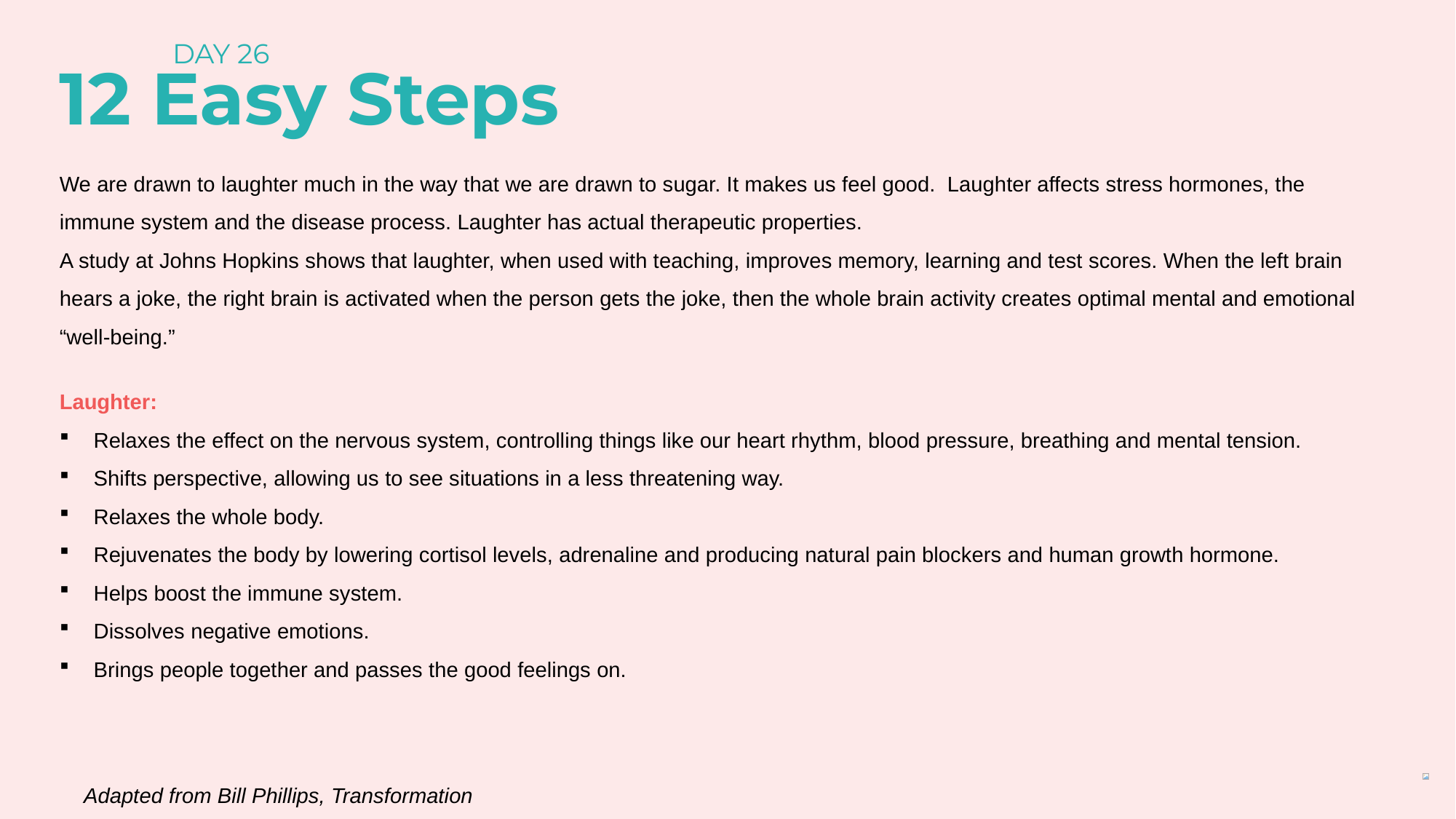

DAY 26
12 Easy Steps
We are drawn to laughter much in the way that we are drawn to sugar. It makes us feel good.  Laughter affects stress hormones, the immune system and the disease process. Laughter has actual therapeutic properties.
A study at Johns Hopkins shows that laughter, when used with teaching, improves memory, learning and test scores. When the left brain hears a joke, the right brain is activated when the person gets the joke, then the whole brain activity creates optimal mental and emotional “well-being.”

Laughter:
Relaxes the effect on the nervous system, controlling things like our heart rhythm, blood pressure, breathing and mental tension.
Shifts perspective, allowing us to see situations in a less threatening way.
Relaxes the whole body.
Rejuvenates the body by lowering cortisol levels, adrenaline and producing natural pain blockers and human growth hormone.
Helps boost the immune system.
Dissolves negative emotions.
Brings people together and passes the good feelings on.

Adapted from Bill Phillips, Transformation